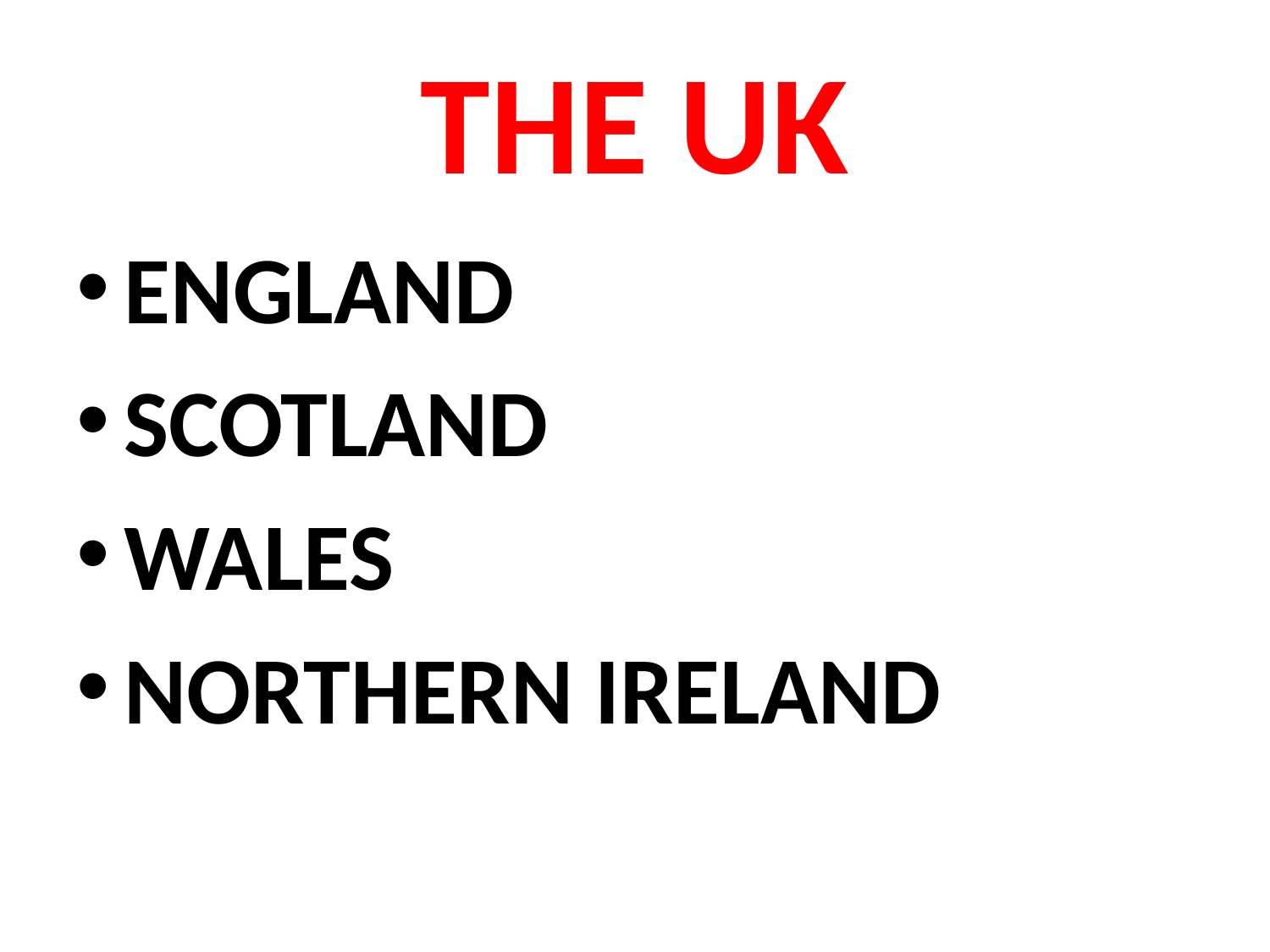

# THE UK
ENGLAND
SCOTLAND
WALES
NORTHERN IRELAND